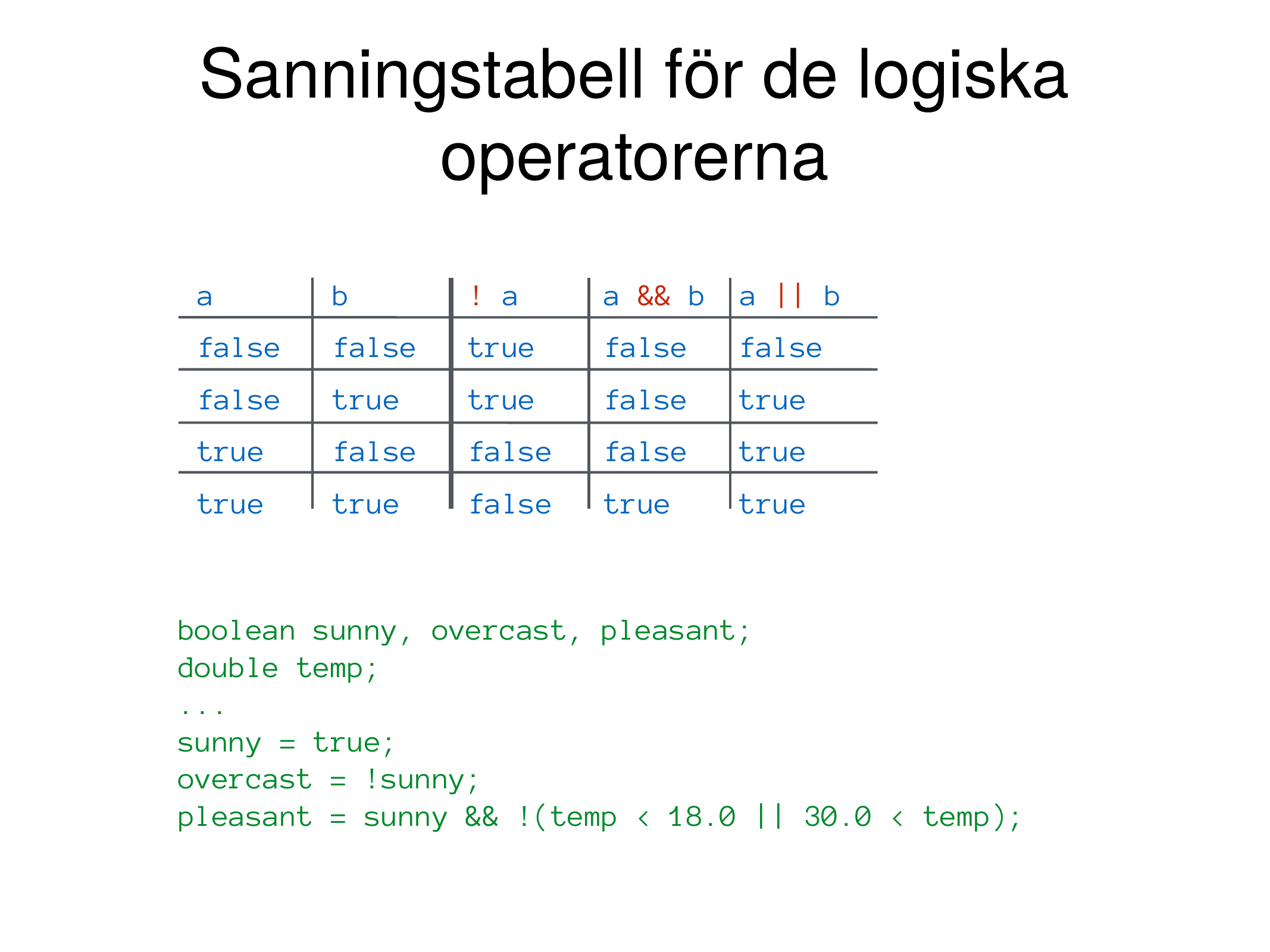

Sanningstabell för de logiska operatorerna
a       b       ! a     a && b  a || b

false   false   true    false   false

false   true    true    false   true

true    false   false   false   true

true    true    false   true    true

    boolean sunny, overcast, pleasant;
    double temp;
    ...
    sunny = true;
    overcast = !sunny;
    pleasant = sunny && !(temp < 18.0 || 30.0 < temp);